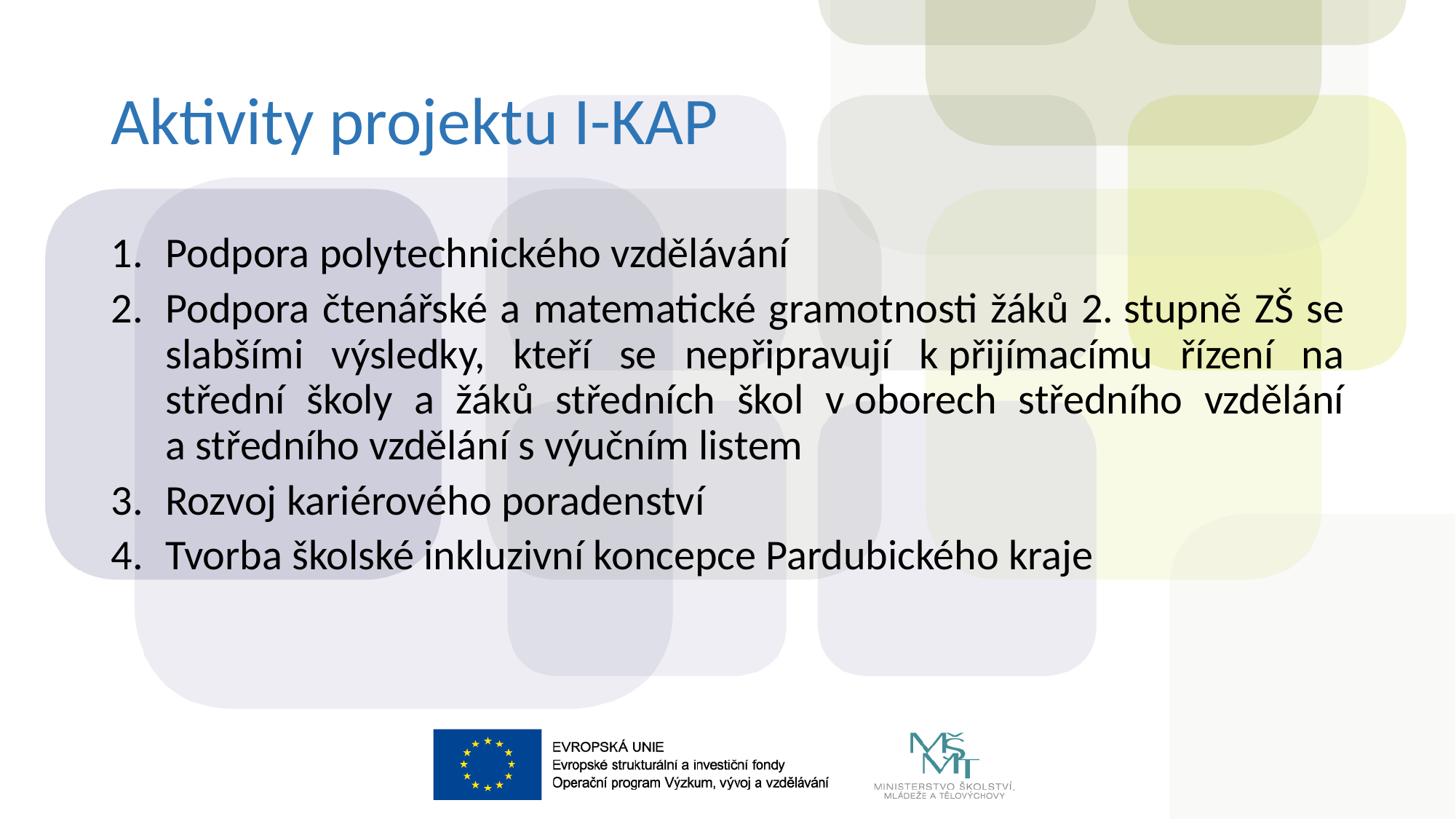

# Aktivity projektu I-KAP
Podpora polytechnického vzdělávání
Podpora čtenářské a matematické gramotnosti žáků 2. stupně ZŠ se slabšími výsledky, kteří se nepřipravují k přijímacímu řízení na střední školy a žáků středních škol v oborech středního vzdělání a středního vzdělání s výučním listem
Rozvoj kariérového poradenství
Tvorba školské inkluzivní koncepce Pardubického kraje